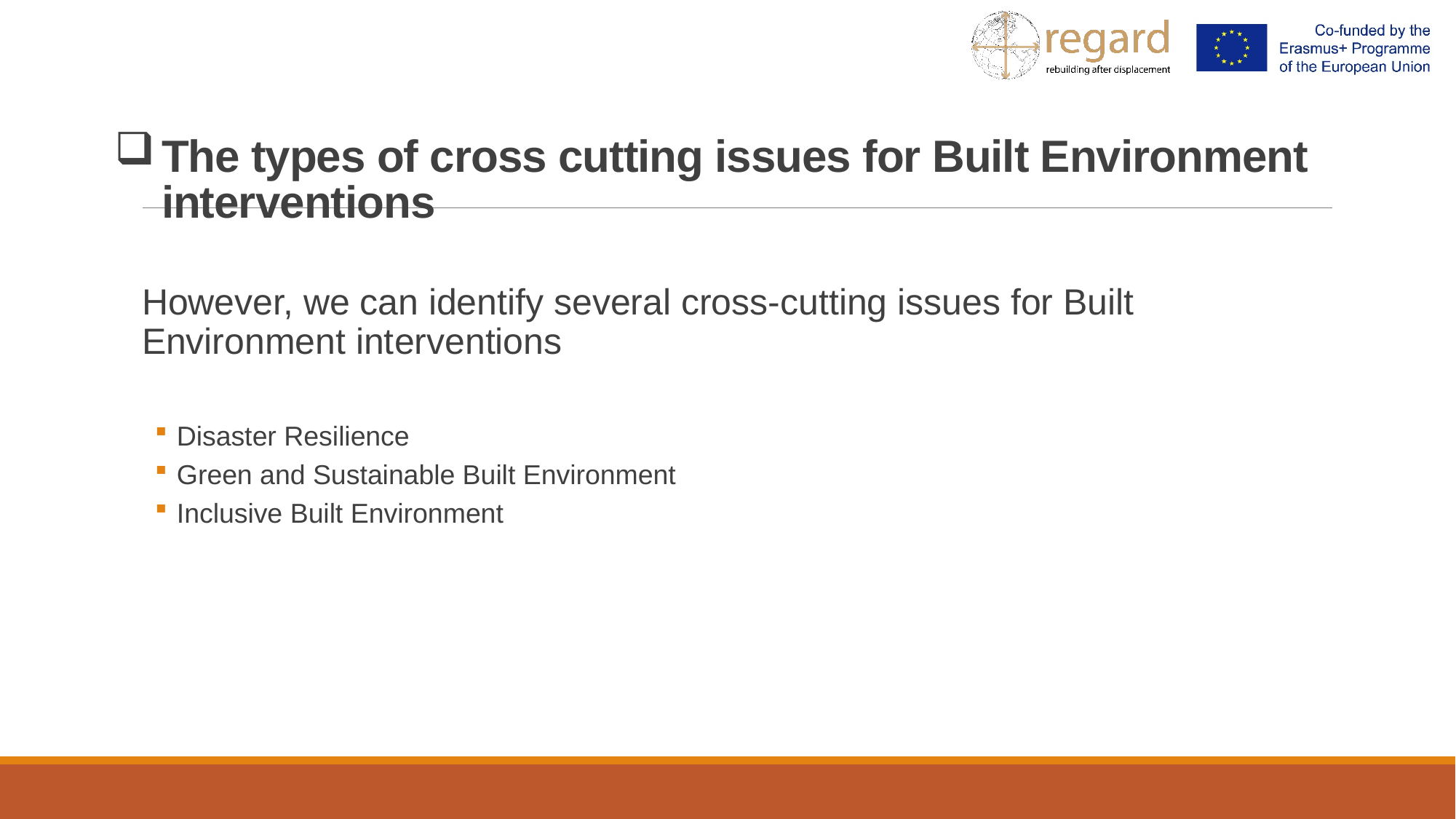

# The types of cross cutting issues for Built Environment interventions

However, we can identify several cross-cutting issues for Built Environment interventions

Disaster Resilience
Green and Sustainable Built Environment
Inclusive Built Environment